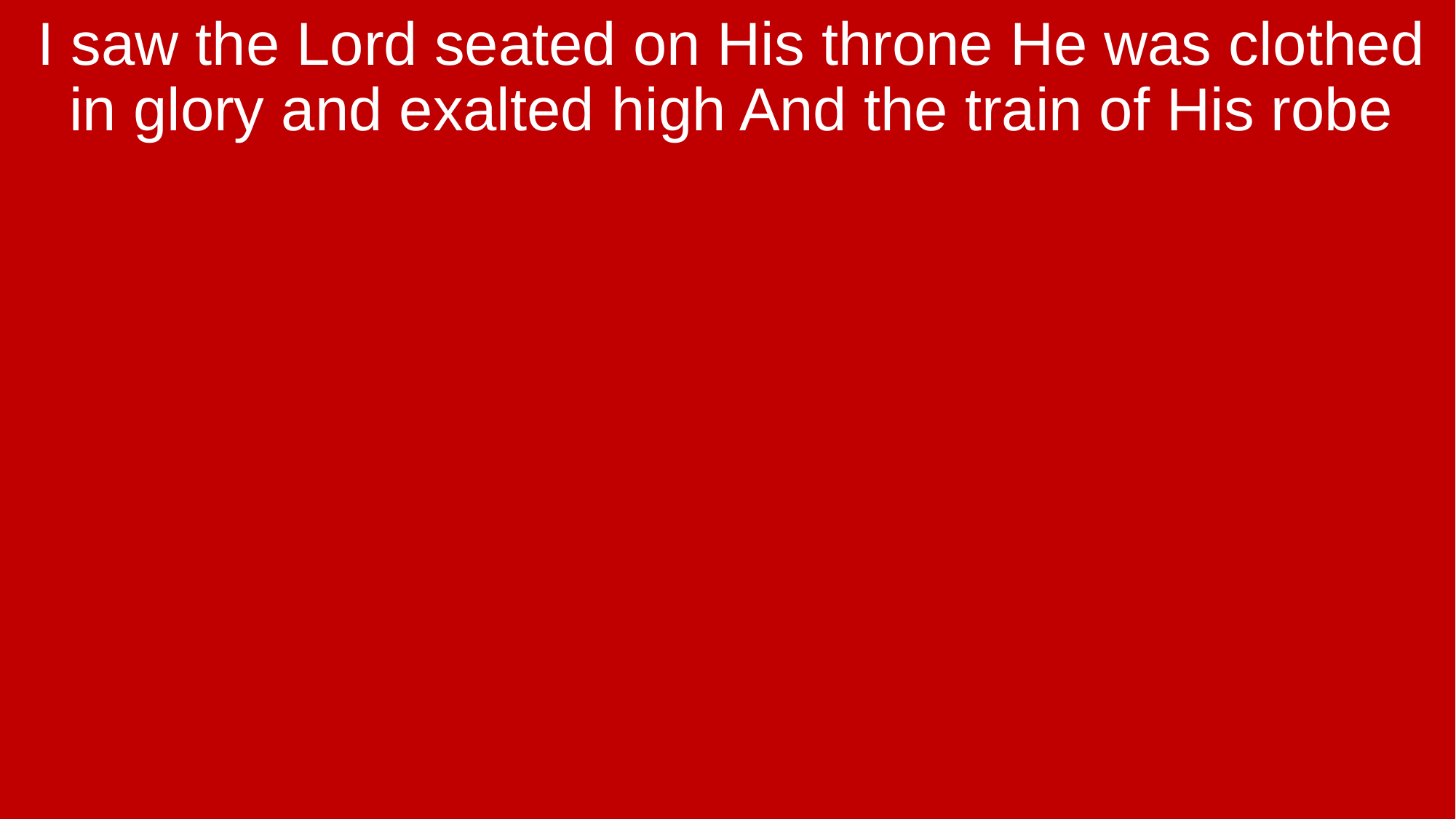

I saw the Lord seated on His throne He was clothed in glory and exalted high And the train of His robe